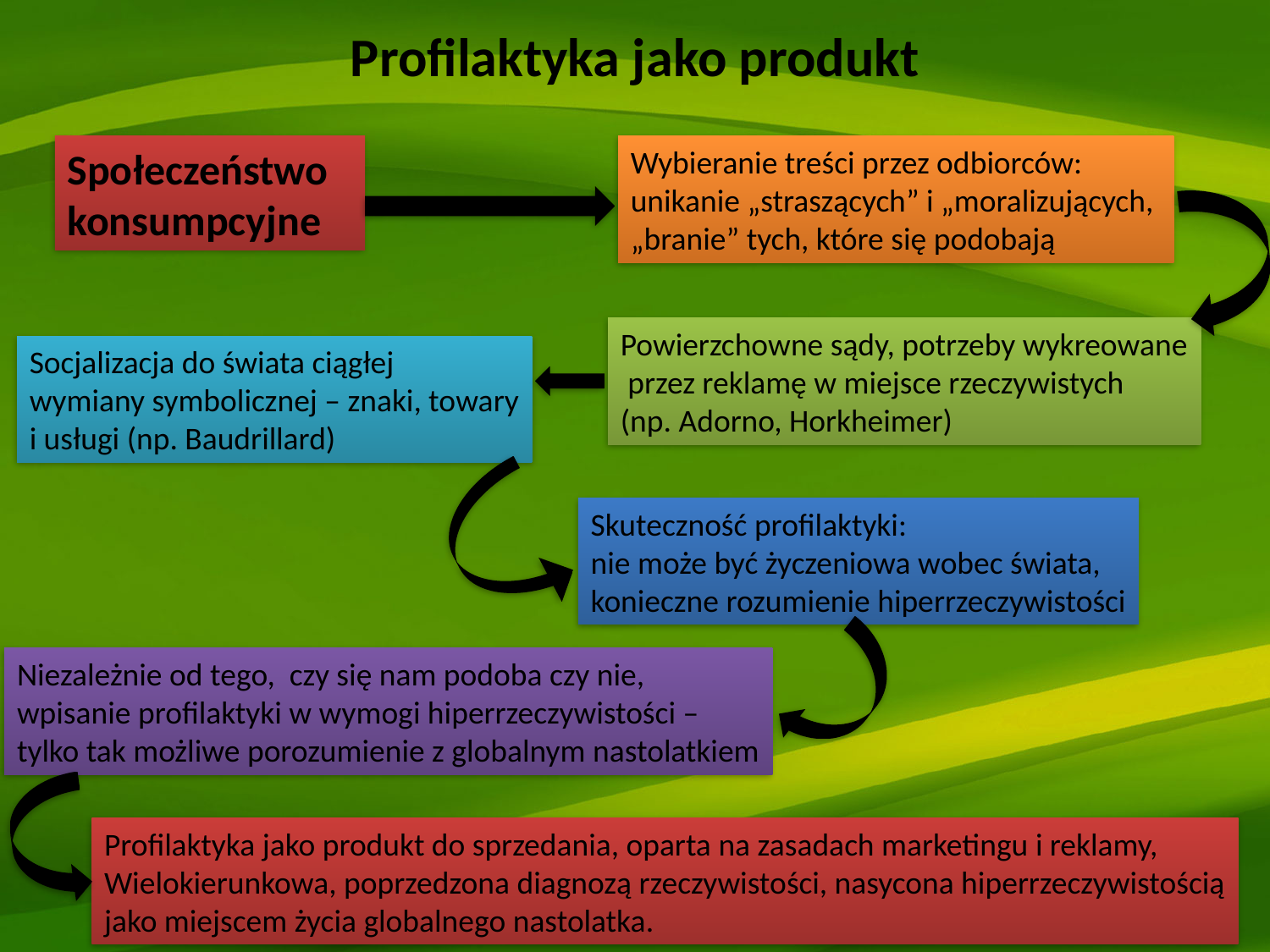

# Profilaktyka jako produkt
Społeczeństwo konsumpcyjne
Wybieranie treści przez odbiorców:
unikanie „straszących” i „moralizujących,
„branie” tych, które się podobają

Powierzchowne sądy, potrzeby wykreowane
 przez reklamę w miejsce rzeczywistych
(np. Adorno, Horkheimer)
Socjalizacja do świata ciągłej
wymiany symbolicznej – znaki, towary
i usługi (np. Baudrillard)

Skuteczność profilaktyki:
nie może być życzeniowa wobec świata,
konieczne rozumienie hiperrzeczywistości

Niezależnie od tego,  czy się nam podoba czy nie,
wpisanie profilaktyki w wymogi hiperrzeczywistości –
tylko tak możliwe porozumienie z globalnym nastolatkiem

Profilaktyka jako produkt do sprzedania, oparta na zasadach marketingu i reklamy,
Wielokierunkowa, poprzedzona diagnozą rzeczywistości, nasycona hiperrzeczywistością
jako miejscem życia globalnego nastolatka.